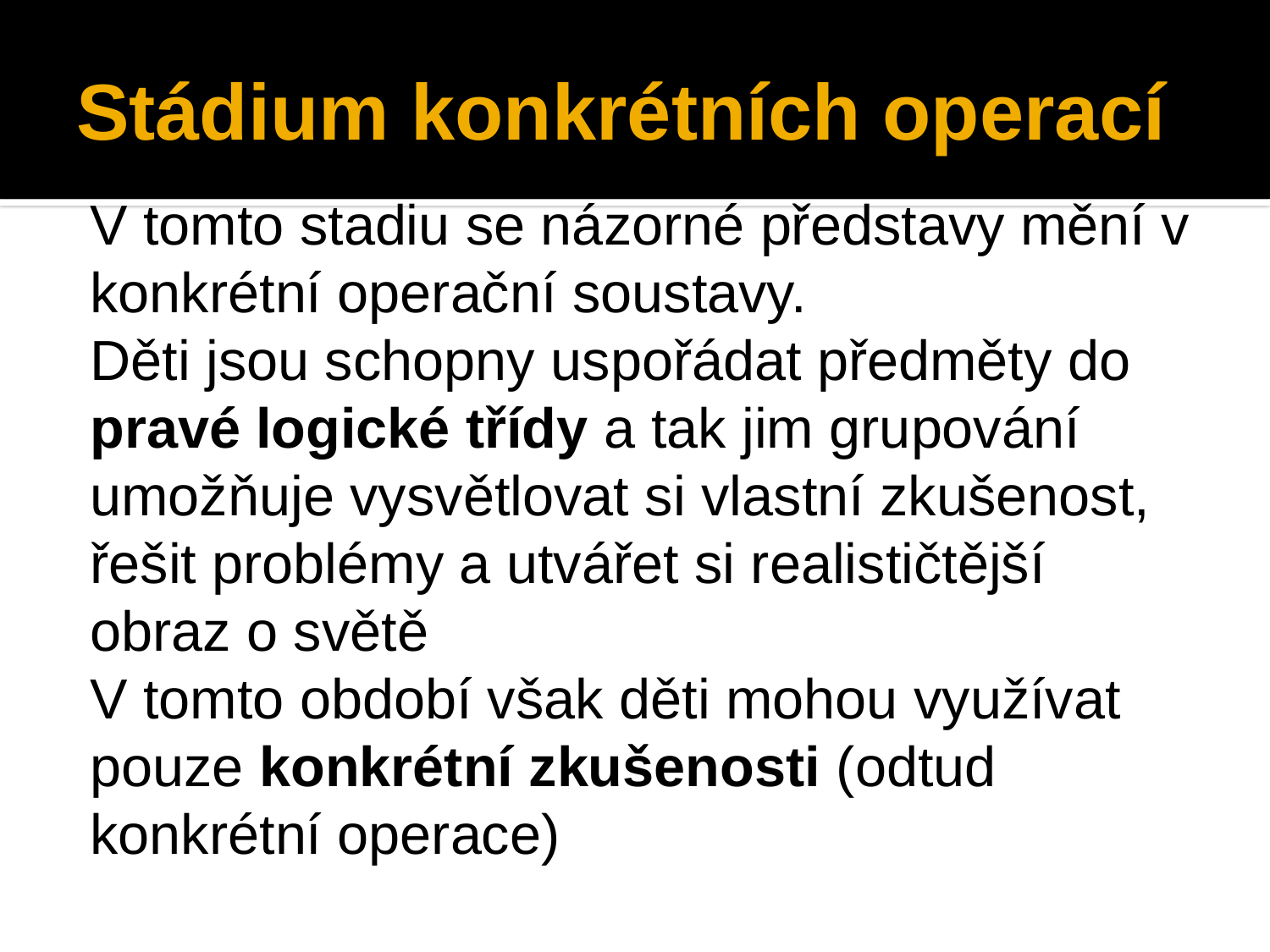

# Stádium konkrétních operací
V tomto stadiu se názorné představy mění v konkrétní operační soustavy.
Děti jsou schopny uspořádat předměty do pravé logické třídy a tak jim grupování umožňuje vysvětlovat si vlastní zkušenost, řešit problémy a utvářet si realističtější obraz o světě
V tomto období však děti mohou využívat pouze konkrétní zkušenosti (odtud konkrétní operace)